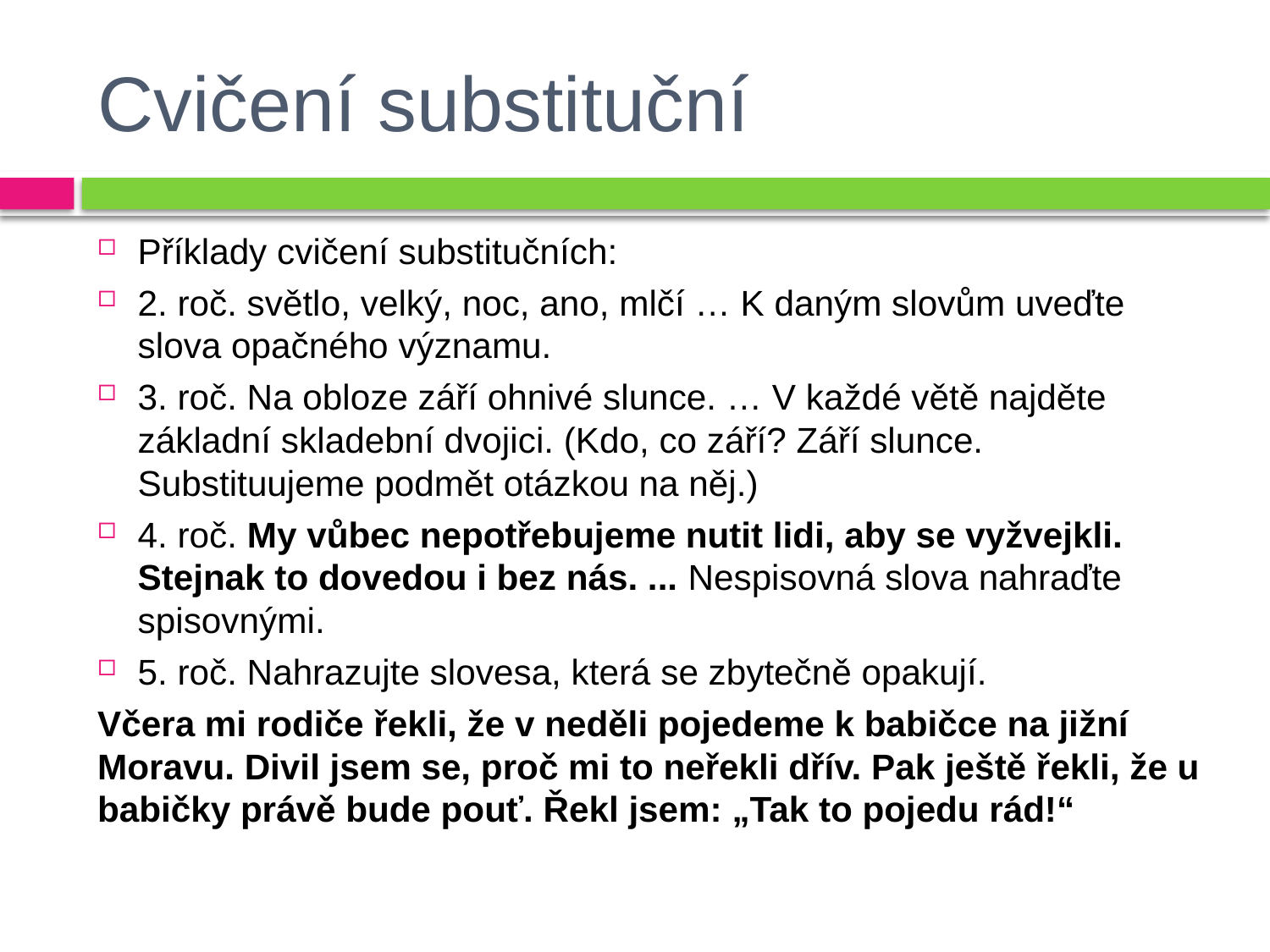

# Cvičení substituční
Příklady cvičení substitučních:
2. roč. světlo, velký, noc, ano, mlčí … K daným slovům uveďte slova opačného významu.
3. roč. Na obloze září ohnivé slunce. … V každé větě najděte základní skladební dvojici. (Kdo, co září? Září slunce. Substituujeme podmět otázkou na něj.)
4. roč. My vůbec nepotřebujeme nutit lidi, aby se vyžvejkli. Stejnak to dovedou i bez nás. ... Nespisovná slova nahraďte spisovnými.
5. roč. Nahrazujte slovesa, která se zbytečně opakují.
Včera mi rodiče řekli, že v neděli pojedeme k babičce na jižní Moravu. Divil jsem se, proč mi to neřekli dřív. Pak ještě řekli, že u babičky právě bude pouť. Řekl jsem: „Tak to pojedu rád!“